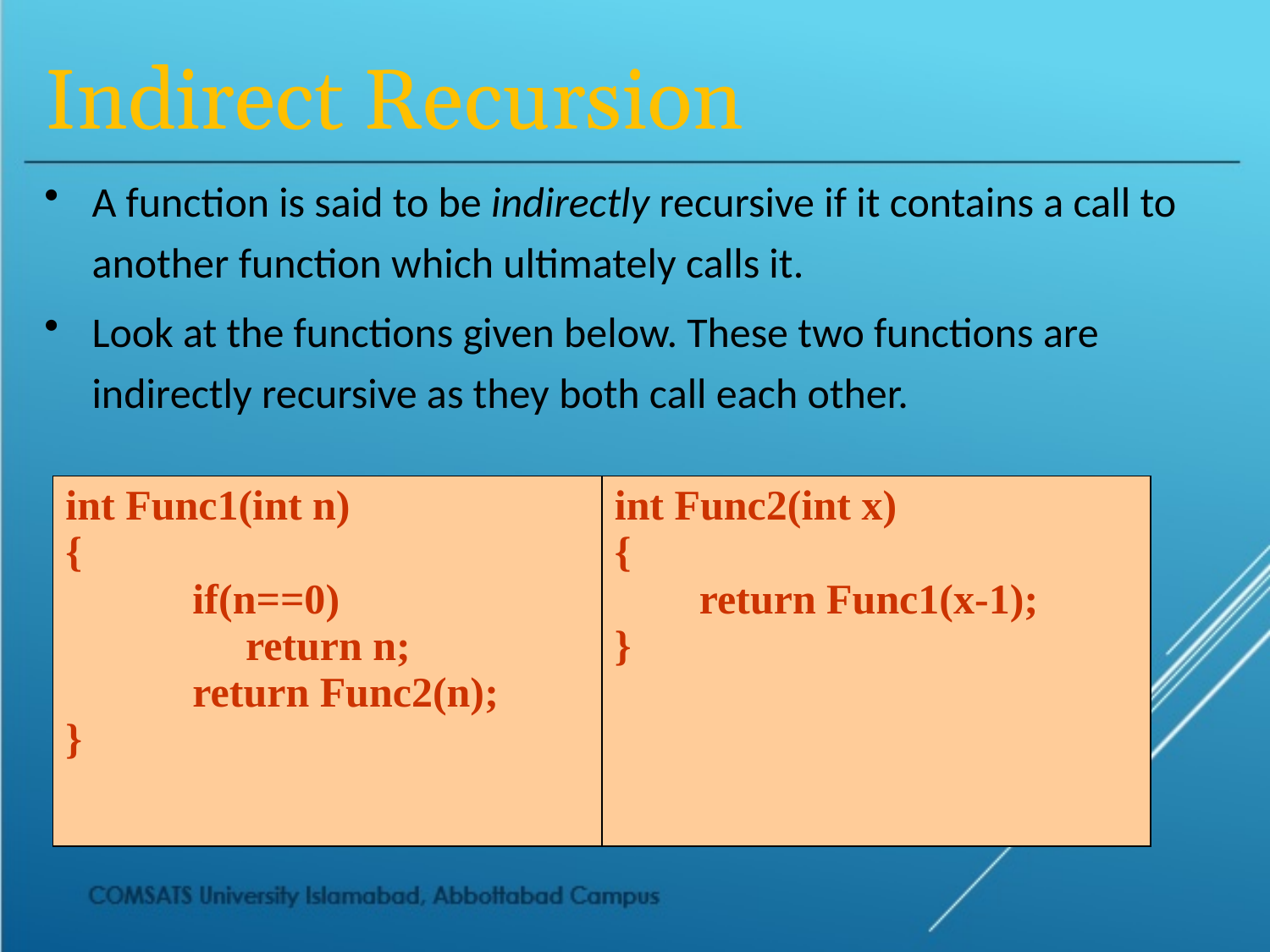

Indirect Recursion
A function is said to be indirectly recursive if it contains a call to another function which ultimately calls it.
Look at the functions given below. These two functions are indirectly recursive as they both call each other.
| int Func1(int n) { if(n==0) return n; return Func2(n); } | int Func2(int x) { return Func1(x-1); } |
| --- | --- |